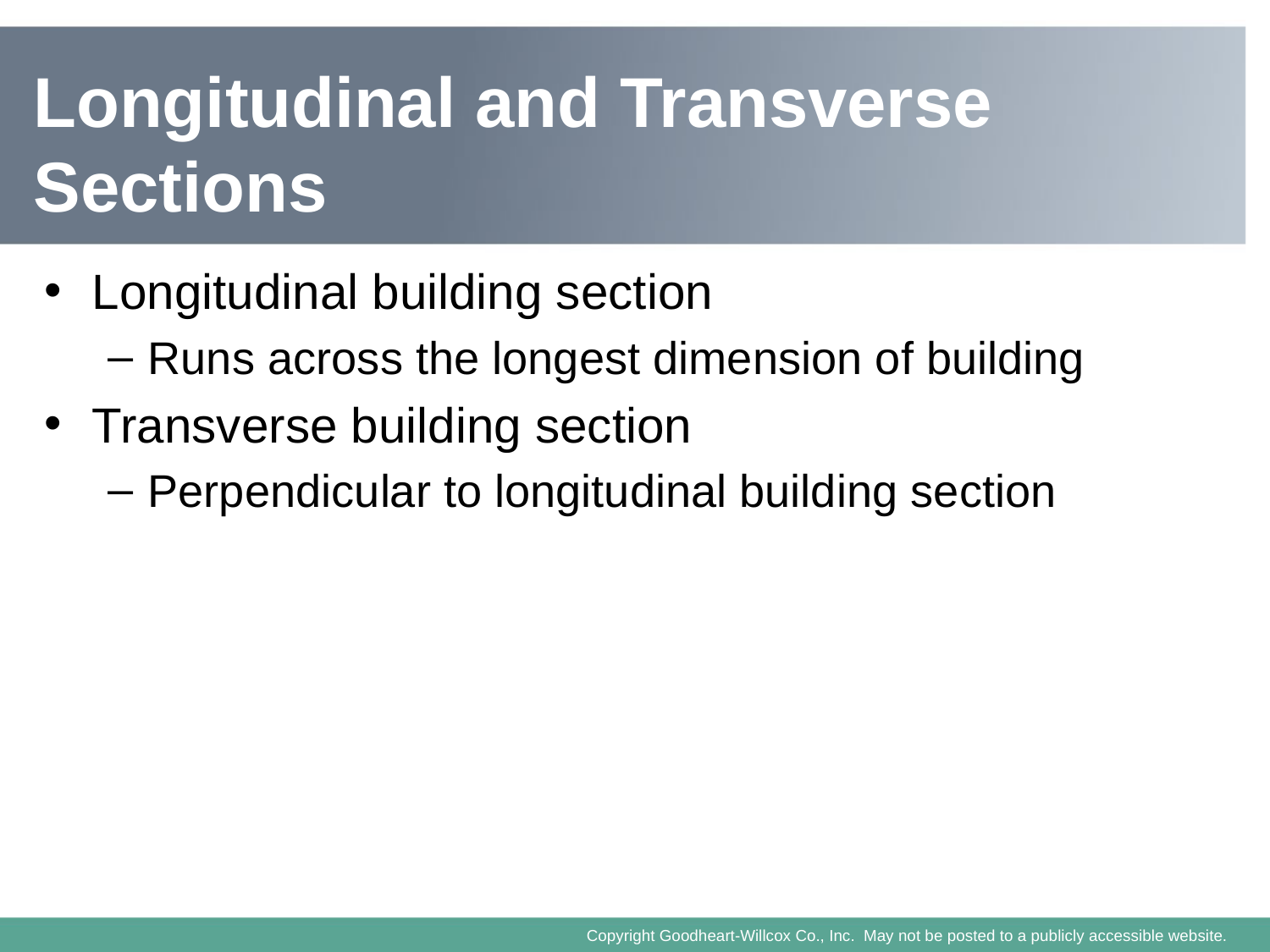

# Longitudinal and Transverse Sections
Longitudinal building section
Runs across the longest dimension of building
Transverse building section
Perpendicular to longitudinal building section